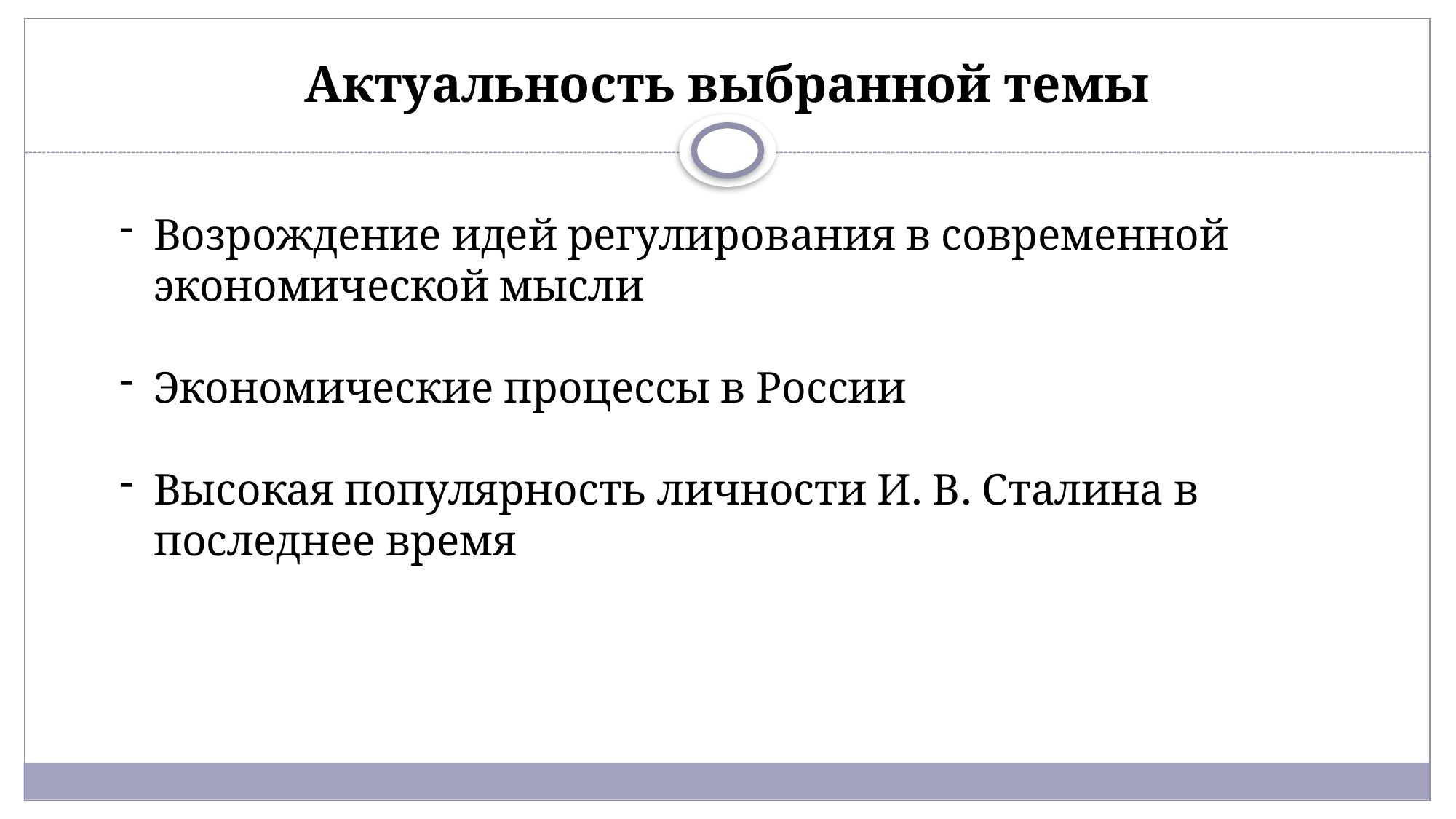

# Актуальность выбранной темы
Возрождение идей регулирования в современной экономической мысли

Экономические процессы в России

Высокая популярность личности И. В. Сталина в последнее время